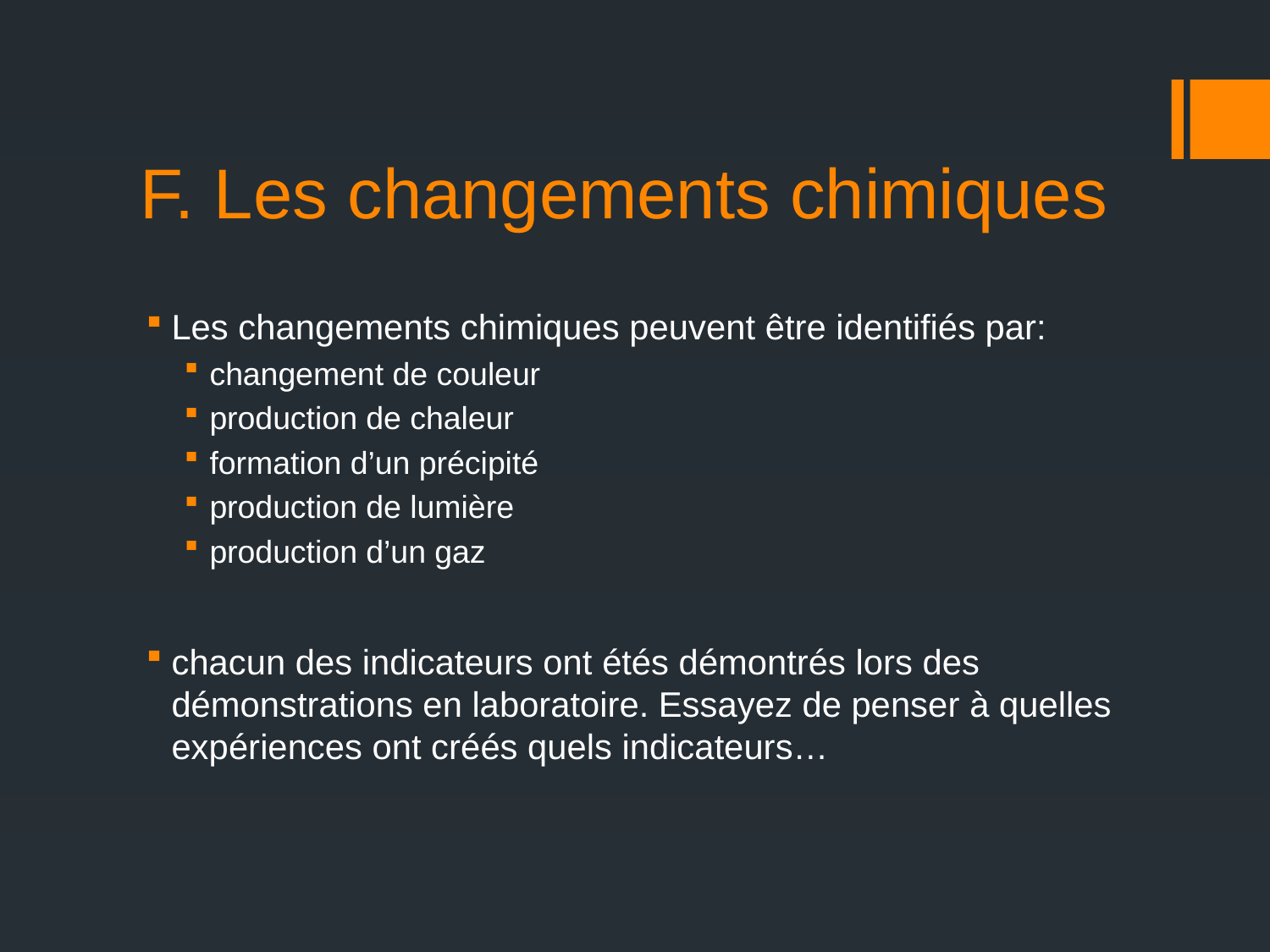

# F. Les changements chimiques
Les changements chimiques peuvent être identifiés par:
changement de couleur
production de chaleur
formation d’un précipité
production de lumière
production d’un gaz

chacun des indicateurs ont étés démontrés lors des démonstrations en laboratoire. Essayez de penser à quelles expériences ont créés quels indicateurs…